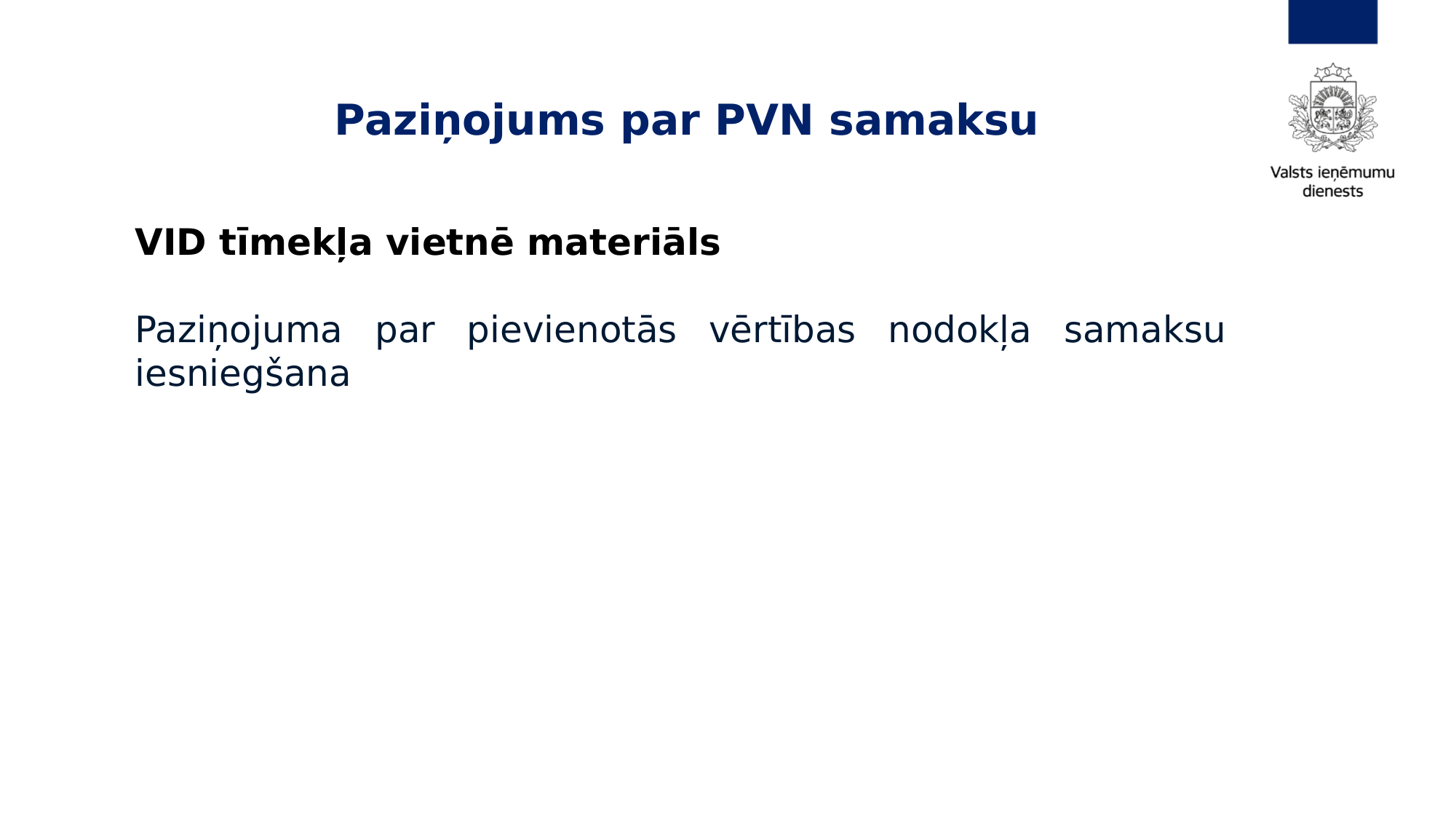

# Paziņojums par PVN samaksu

VID tīmekļa vietnē materiāls

Paziņojuma par pievienotās vērtības nodokļa samaksu iesniegšana